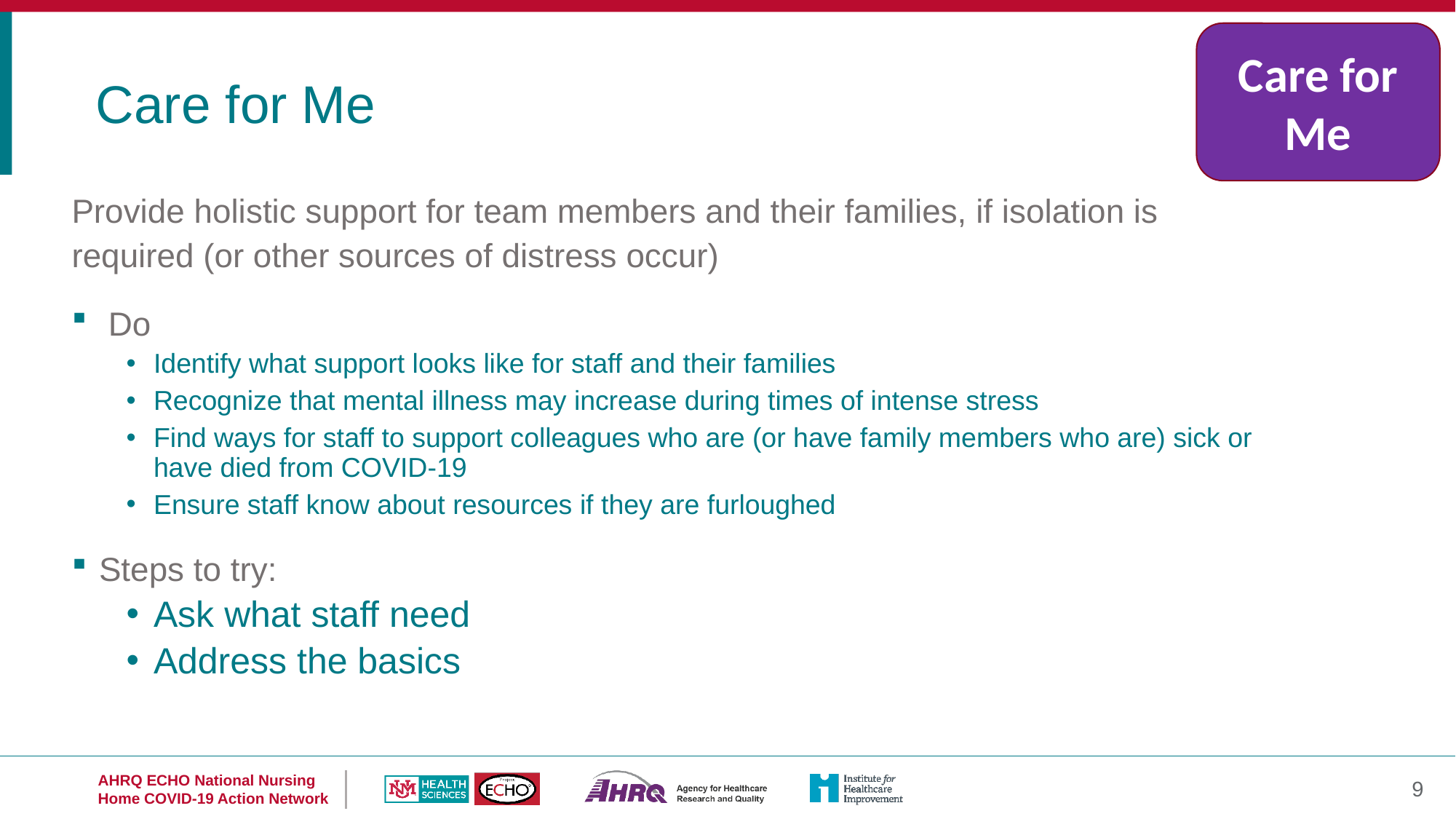

Care for Me
Care for Me
Provide holistic support for team members and their families, if isolation is required (or other sources of distress occur)
 Do
Identify what support looks like for staff and their families
Recognize that mental illness may increase during times of intense stress
Find ways for staff to support colleagues who are (or have family members who are) sick or have died from COVID-19
Ensure staff know about resources if they are furloughed
Steps to try:
Ask what staff need
Address the basics